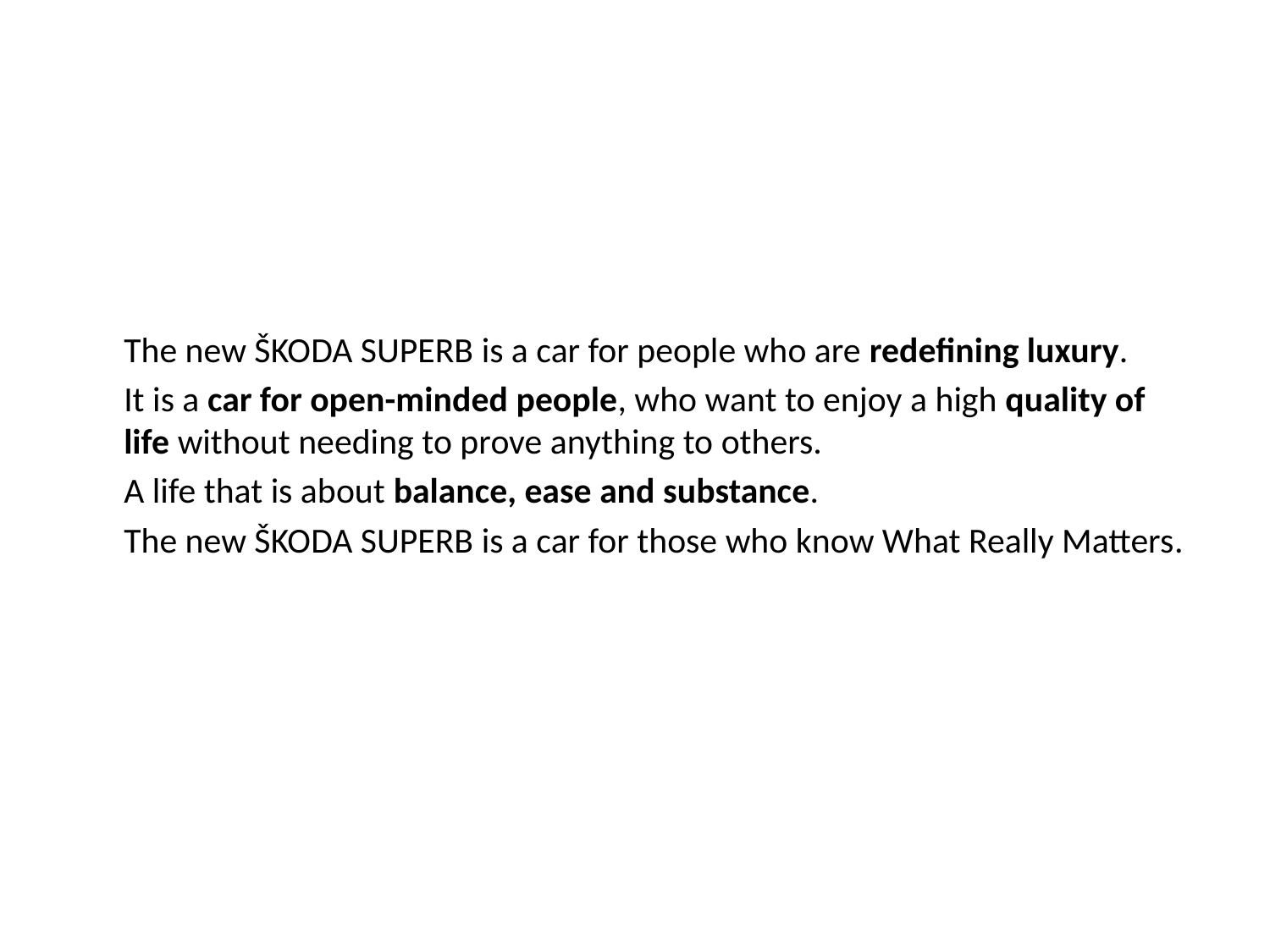

#

	The new ŠKODA SUPERB is a car for people who are redefining luxury.
	It is a car for open-minded people, who want to enjoy a high quality of life without needing to prove anything to others.
	A life that is about balance, ease and substance.
	The new ŠKODA SUPERB is a car for those who know What Really Matters.